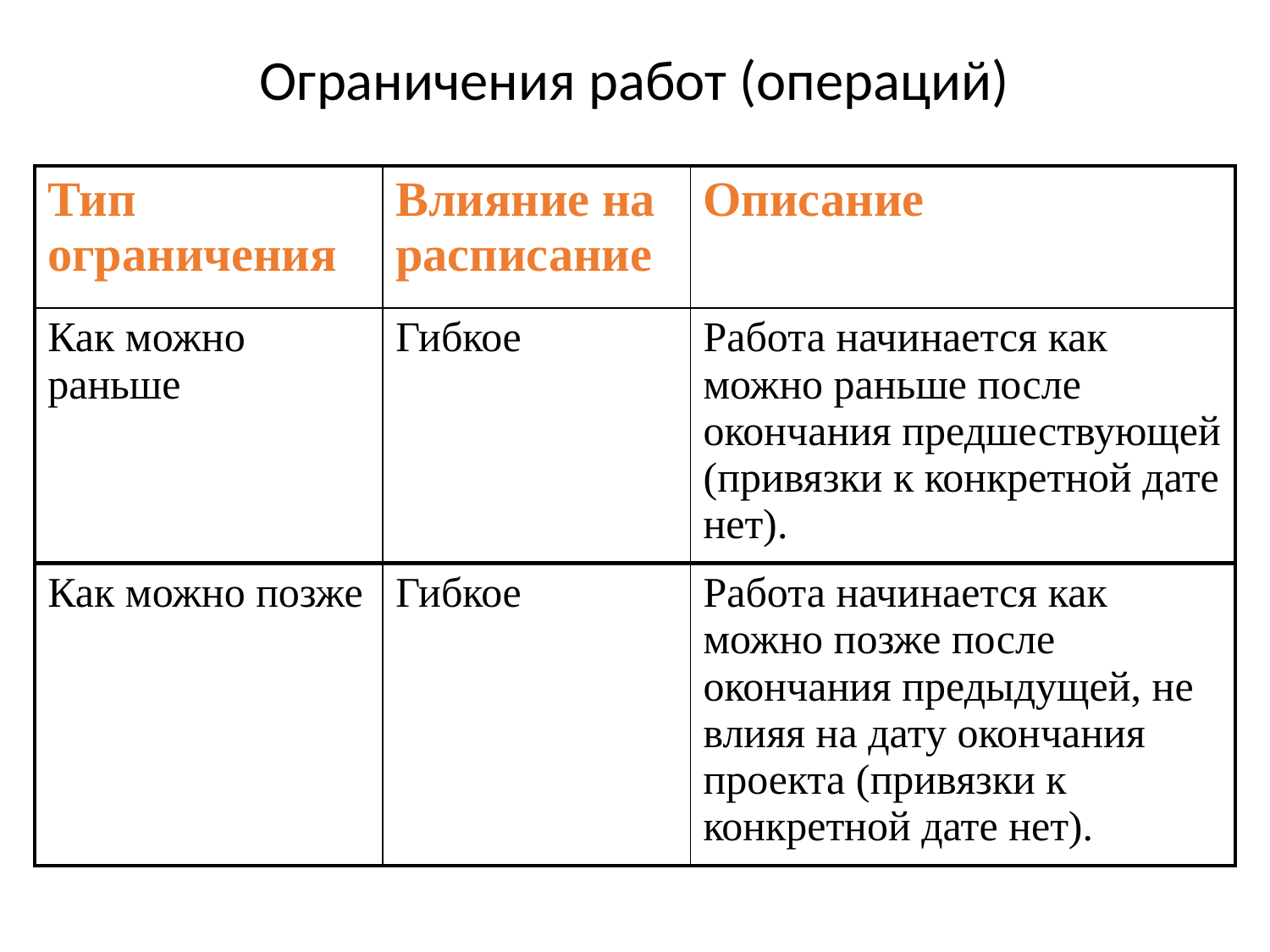

# Ограничения работ (операций)
| Тип ограничения | Влияние на расписание | Описание |
| --- | --- | --- |
| Как можно раньше | Гибкое | Работа начинается как можно раньше после окончания предшествующей (привязки к конкретной дате нет). |
| Как можно позже | Гибкое | Работа начинается как можно позже после окончания предыдущей, не влияя на дату окончания проекта (привязки к конкретной дате нет). |